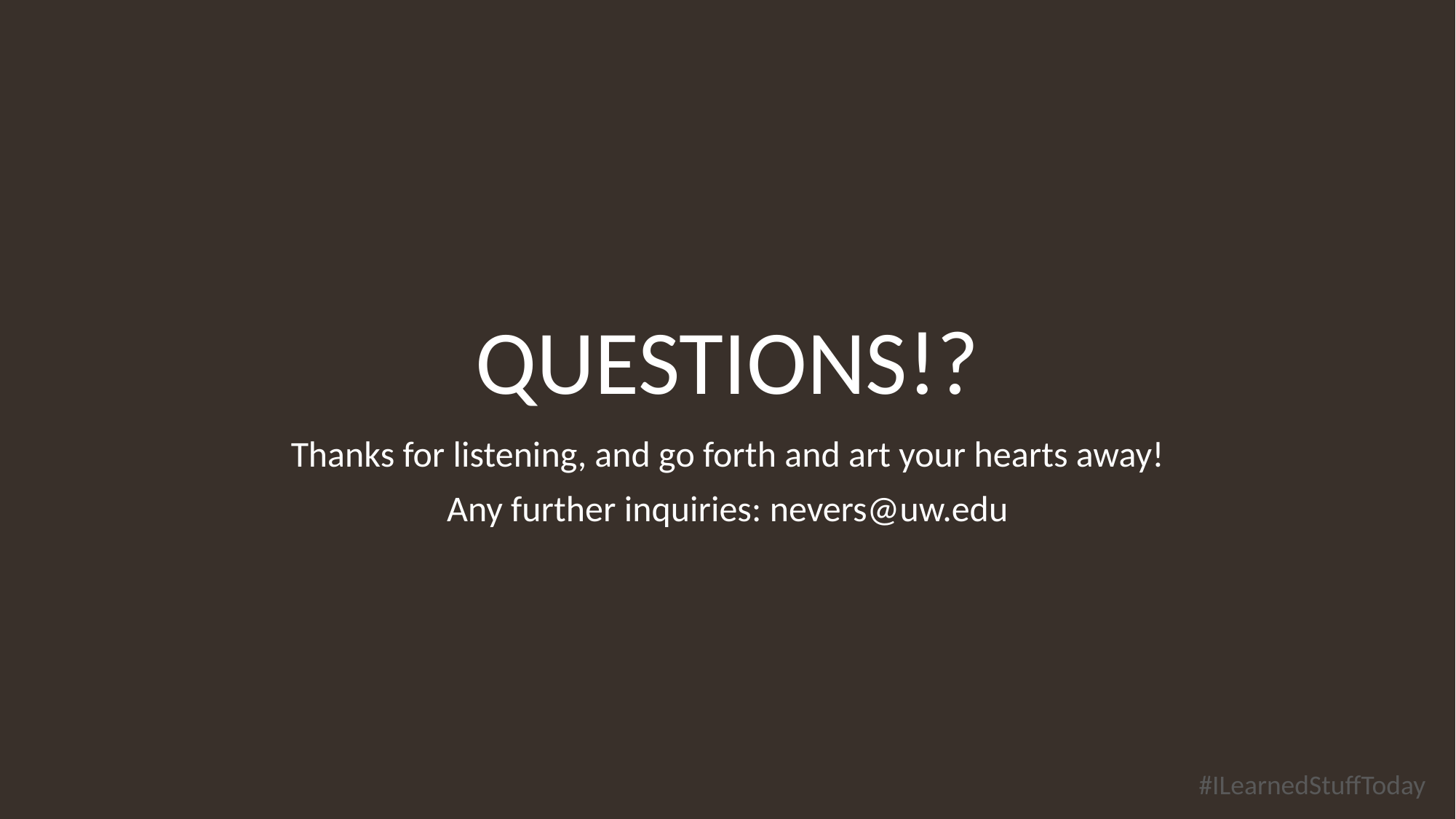

# Questions!?
Thanks for listening, and go forth and art your hearts away!
Any further inquiries: nevers@uw.edu
#ILearnedStuffToday